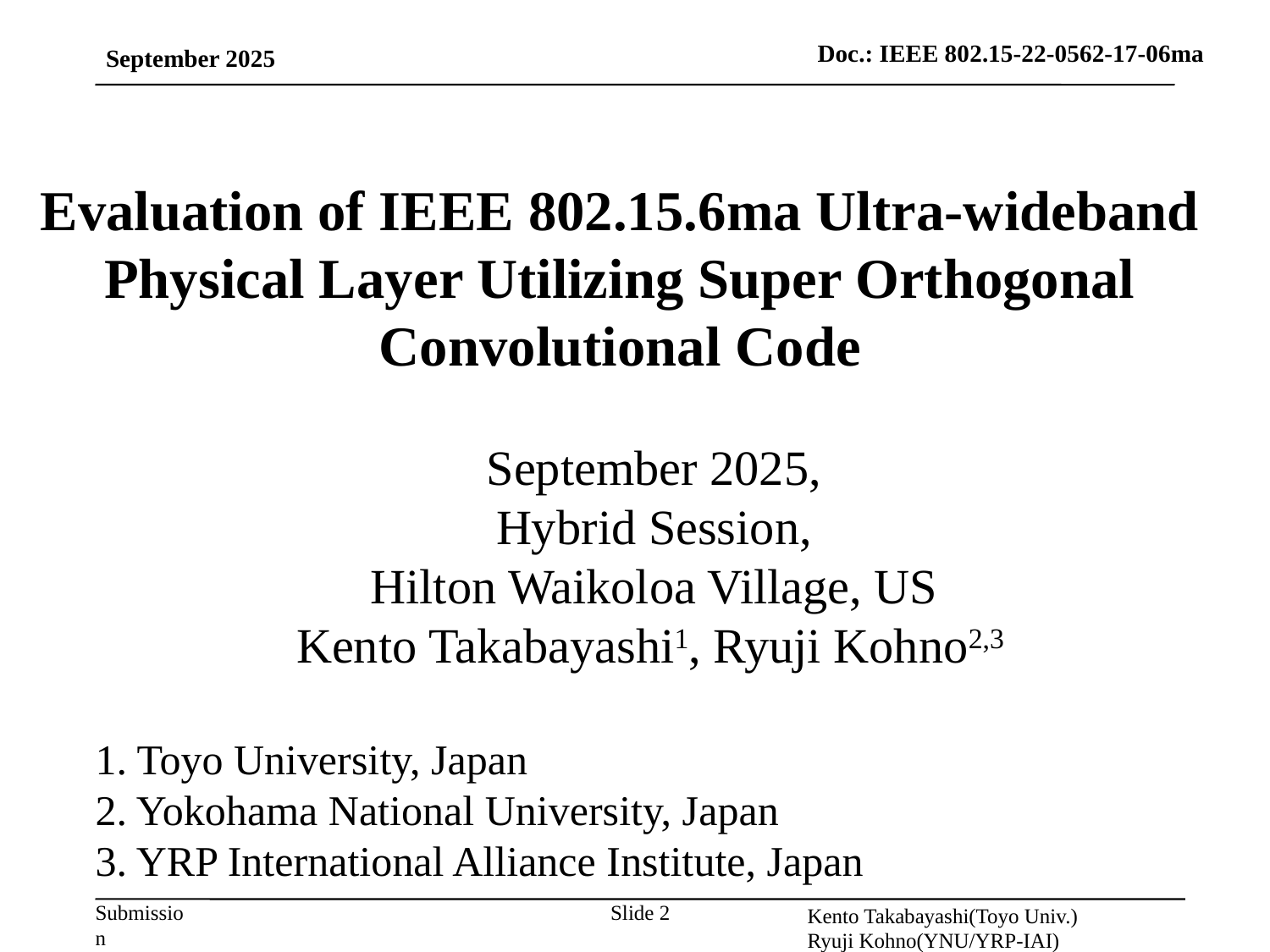

September 2025
Evaluation of IEEE 802.15.6ma Ultra-wideband Physical Layer Utilizing Super Orthogonal Convolutional Code
September 2025,
Hybrid Session,
Hilton Waikoloa Village, US
Kento Takabayashi1, Ryuji Kohno2,3

1. Toyo University, Japan
2. Yokohama National University, Japan
3. YRP International Alliance Institute, Japan
Kento Takabayashi(Toyo Univ.)
Ryuji Kohno(YNU/YRP-IAI)
Slide 2